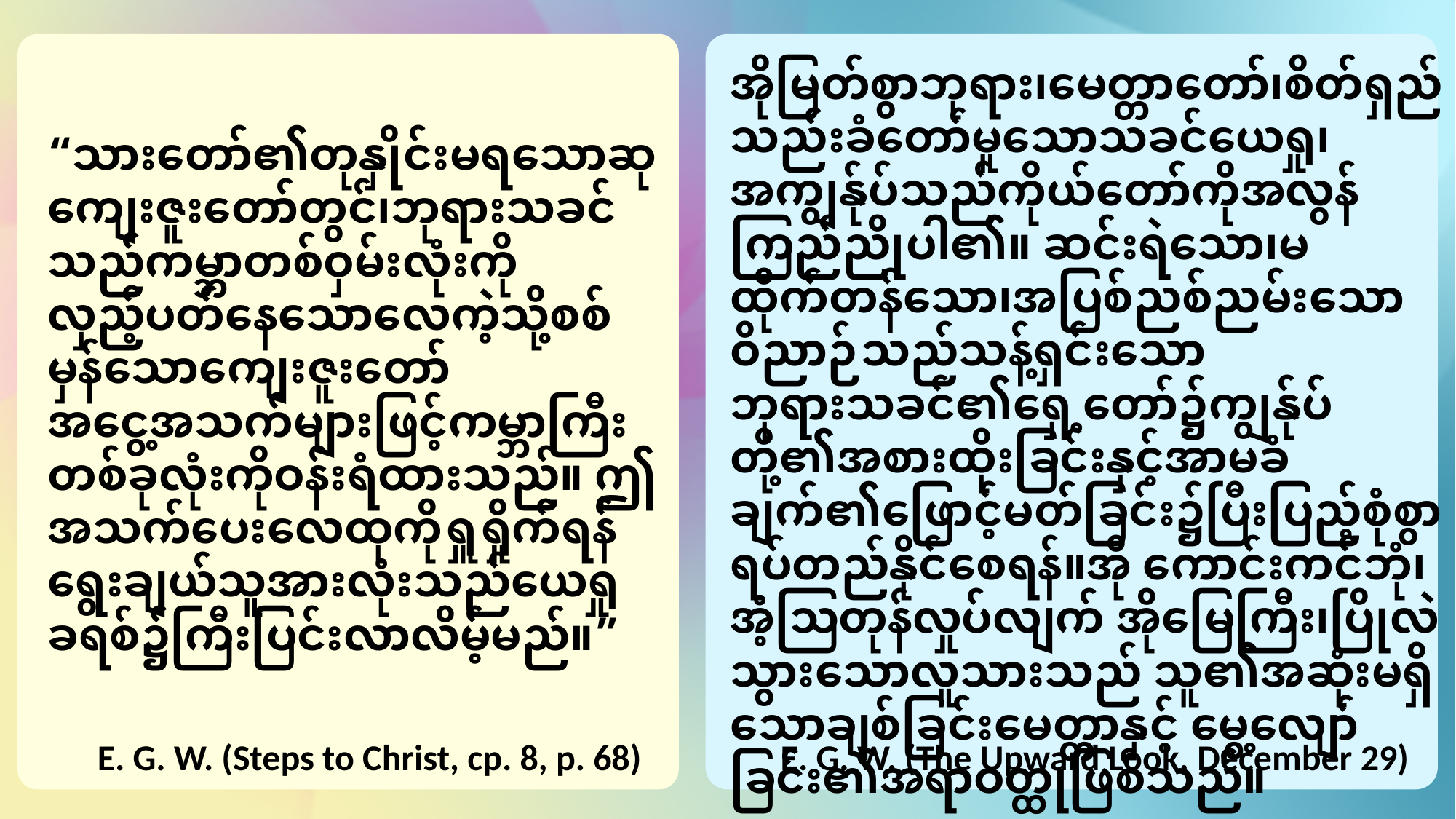

“သားတော်၏တုနှိုင်းမရသောဆုကျေးဇူးတော်တွင်၊ဘုရားသခင်  သည်ကမ္ဘာတစ်ဝှမ်းလုံးကိုလှည့်ပတ်နေသောလေကဲ့သို့စစ်မှန်သောကျေးဇူးတော်အငွေ့အသက်များဖြင့်ကမ္ဘာကြီးတစ်ခုလုံးကိုဝန်းရံထားသည်။ ဤအသက်ပေးလေထုကိုရှူရှိုက်ရန် ရွေးချယ်သူအားလုံးသည်ယေရှုခရစ်၌ကြီးပြင်းလာလိမ့်မည်။”
E. G. W. (Steps to Christ, cp. 8, p. 68)

အိုမြတ်စွာဘုရား၊မေတ္တာတော်၊စိတ်ရှည်သည်းခံတော်မူသောသခင်ယေရှု၊အကျွန်ုပ်သည်ကိုယ်တော်ကိုအလွန်ကြည်ညိုပါ၏။ ဆင်းရဲသော၊မထိုက်တန်သော၊အပြစ်ညစ်ညမ်းသောဝိညာဉ်သည်သန့်ရှင်းသောဘုရားသခင်၏ရှေ့တော်၌ကျွန်ုပ်တို့၏အစားထိုးခြင်းနှင့်အာမခံချက်၏ဖြောင့်မတ်ခြင်း၌ပြီးပြည့်စုံစွာရပ်တည်နိုင်စေရန်။အို ကောင်းကင်ဘုံ၊အံ့ဩတုန်လှုပ်လျက် အိုမြေကြီး၊ပြိုလဲသွားသောလူသားသည် သူ၏အဆုံးမရှိသောချစ်ခြင်းမေတ္တာနှင့် မွေ့လျော်ခြင်း၏အရာဝတ္ထုဖြစ်သည်။
E. G. W. (The Upward Look, December 29)